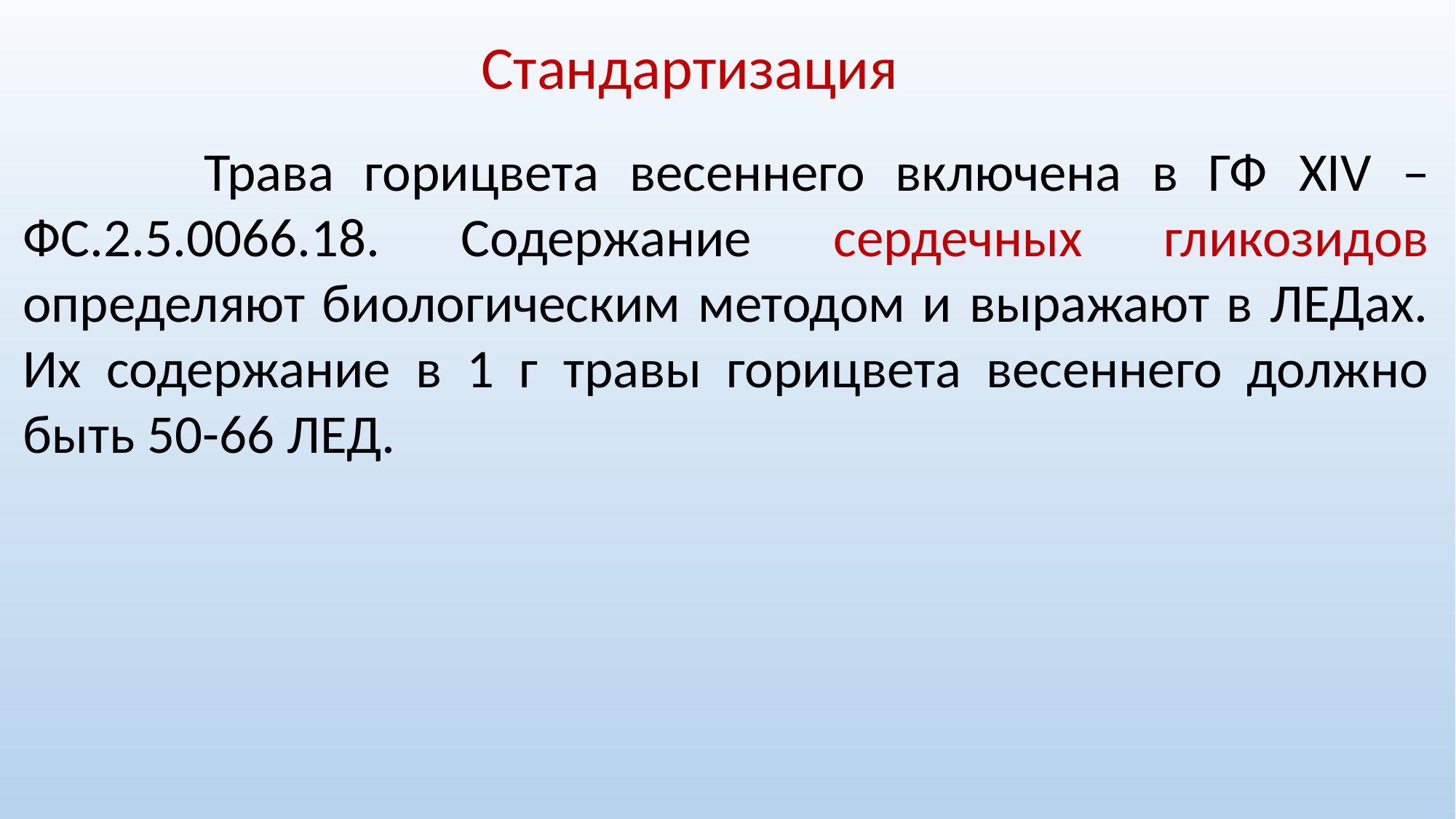

Стандартизация
      Трава горицвета весеннего включена в ГФ XIV – ФС.2.5.0066.18. Содержание сердечных гликозидов определяют биологическим методом и выражают в ЛЕДах. Их содержание в 1 г травы горицвета весеннего должно быть 50-66 ЛЕД.